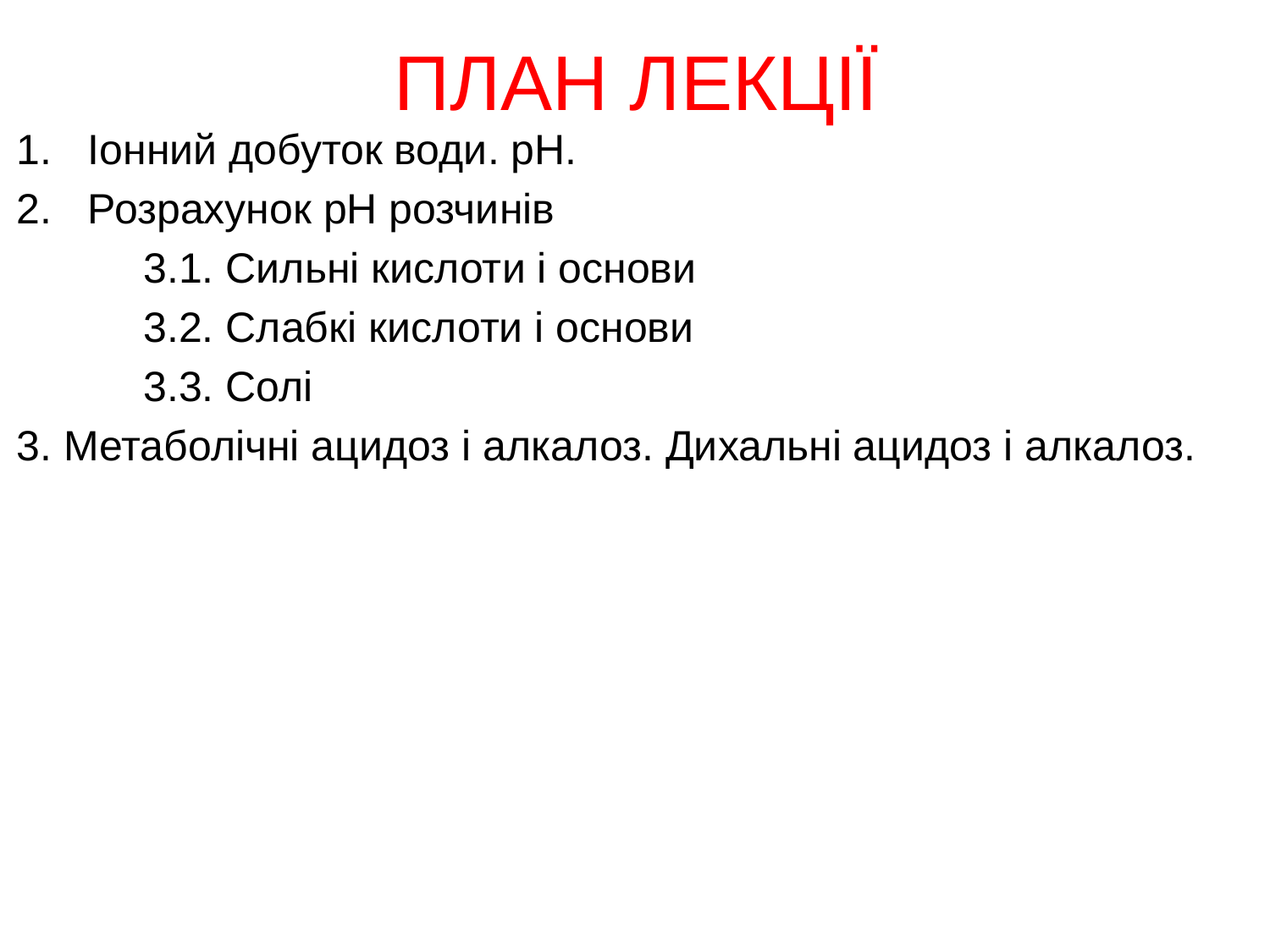

# ПЛАН ЛЕКЦІЇ
Іонний добуток води. рН.
Розрахунок рН розчинів
	3.1. Сильні кислоти і основи
	3.2. Слабкі кислоти і основи
	3.3. Солі
3. Метаболічні ацидоз і алкалоз. Дихальні ацидоз і алкалоз.